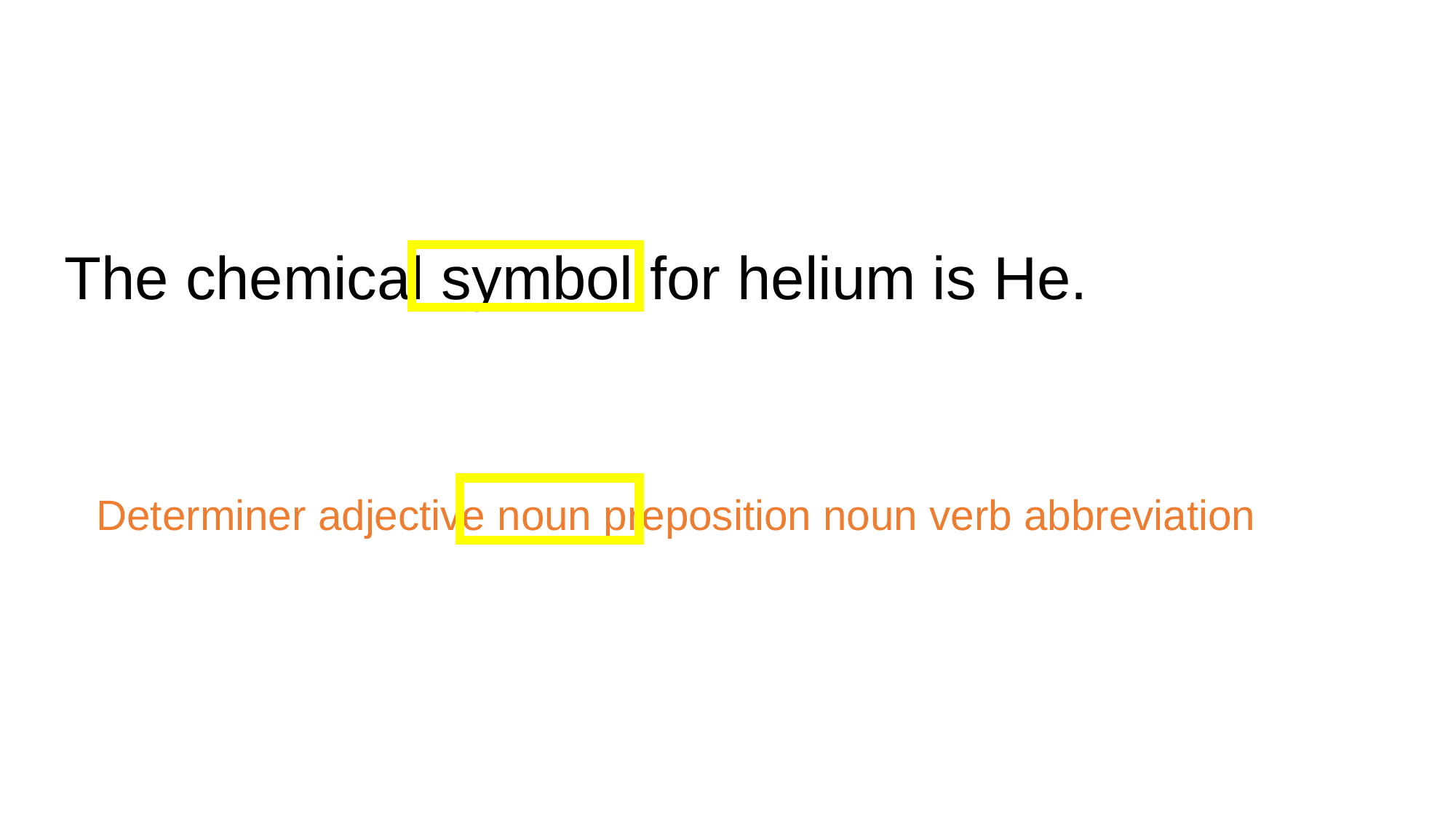

The chemical symbol for helium is He.

Determiner adjective noun preposition noun verb abbreviation